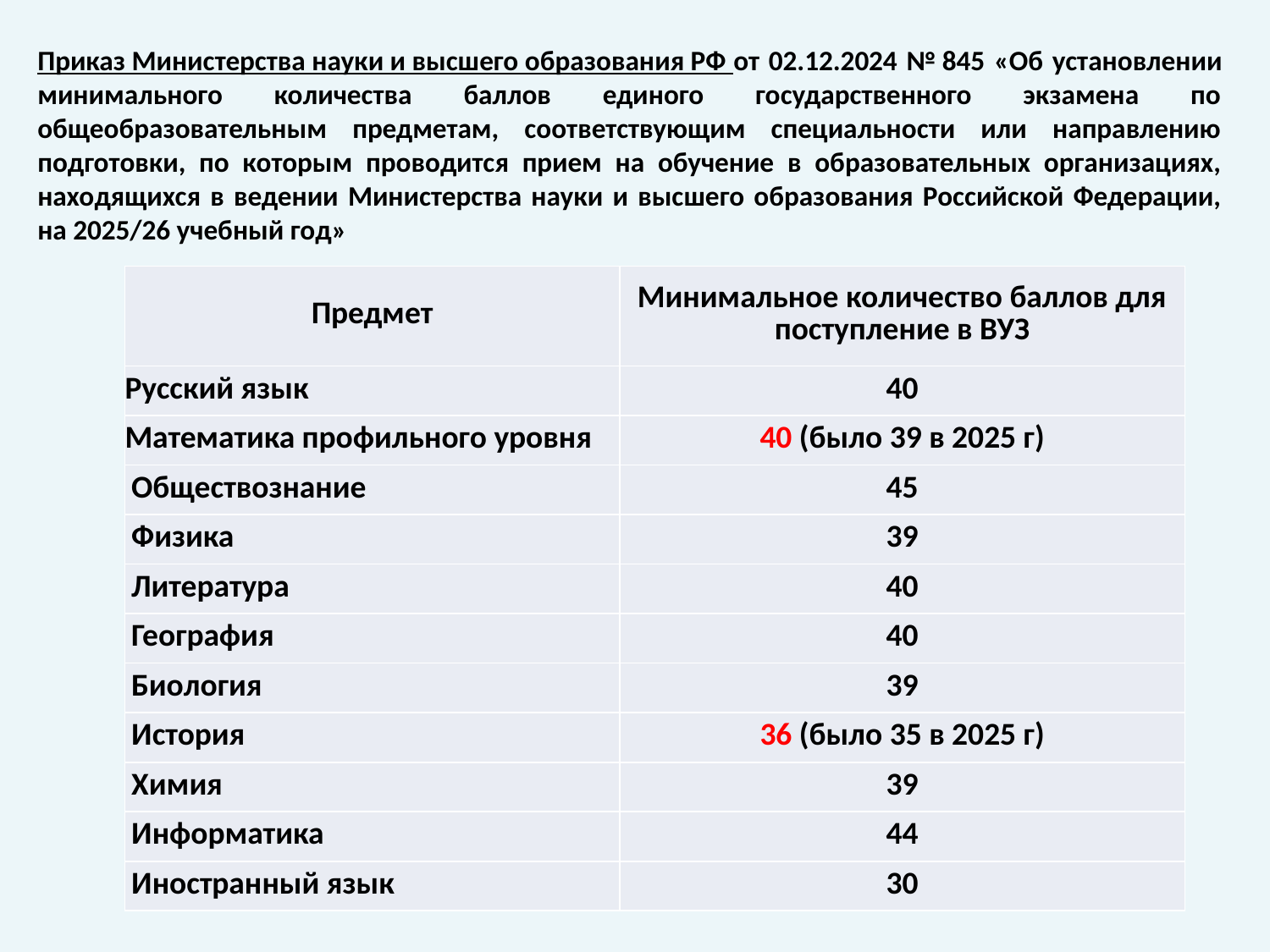

Приказ Министерства науки и высшего образования РФ от 02.12.2024 № 845 «Об установлении минимального количества баллов единого государственного экзамена по общеобразовательным предметам, соответствующим специальности или направлению подготовки, по которым проводится прием на обучение в образовательных организациях, находящихся в ведении Министерства науки и высшего образования Российской Федерации, на 2025/26 учебный год»
| Предмет | Минимальное количество баллов для поступление в ВУЗ |
| --- | --- |
| Русский язык | 40 |
| Математика профильного уровня | 40 (было 39 в 2025 г) |
| Обществознание | 45 |
| Физика | 39 |
| Литература | 40 |
| География | 40 |
| Биология | 39 |
| История | 36 (было 35 в 2025 г) |
| Химия | 39 |
| Информатика | 44 |
| Иностранный язык | 30 |